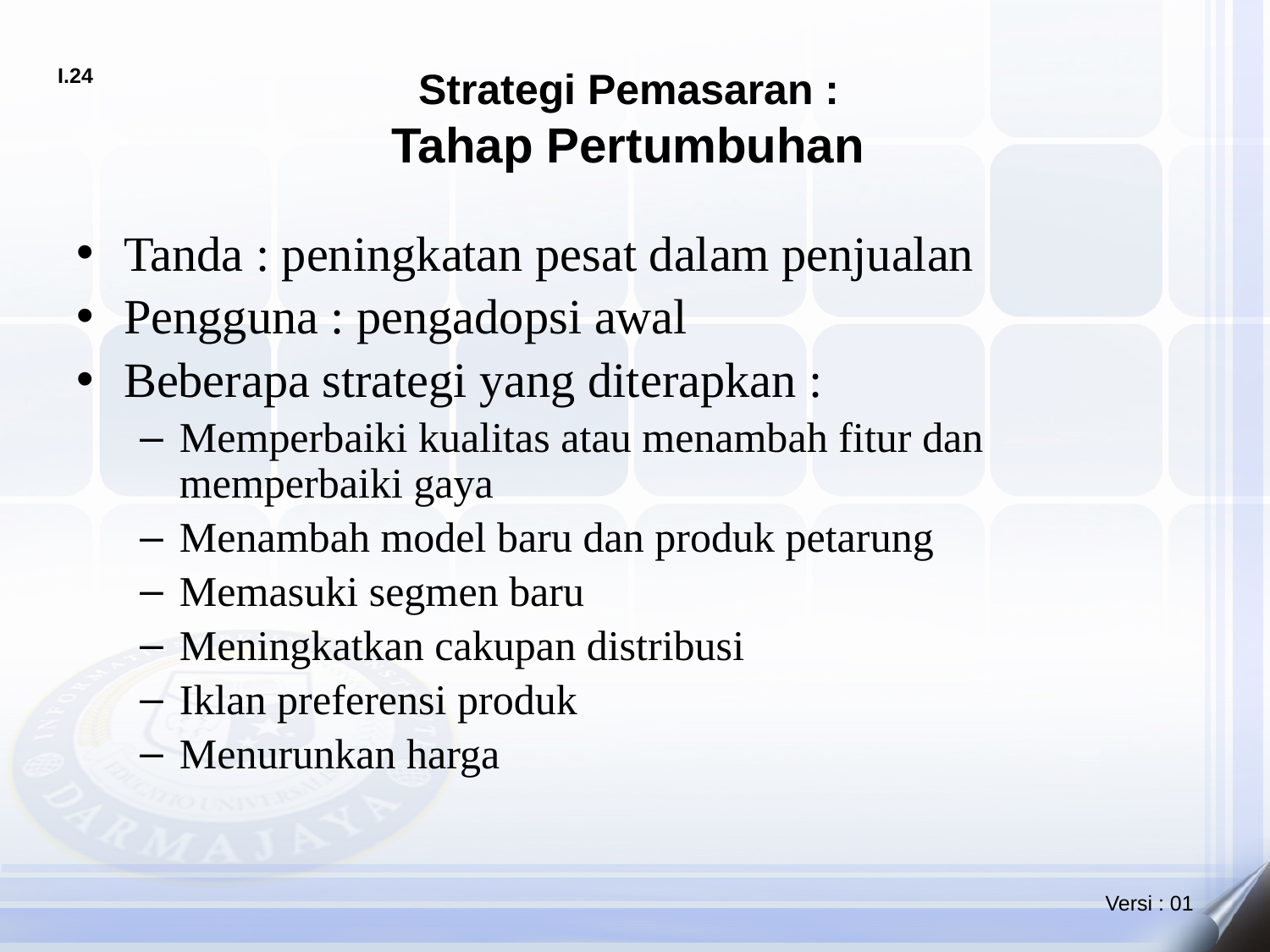

# Strategi Pemasaran : Tahap Pertumbuhan
Tanda : peningkatan pesat dalam penjualan
Pengguna : pengadopsi awal
Beberapa strategi yang diterapkan :
Memperbaiki kualitas atau menambah fitur dan memperbaiki gaya
Menambah model baru dan produk petarung
Memasuki segmen baru
Meningkatkan cakupan distribusi
Iklan preferensi produk
Menurunkan harga